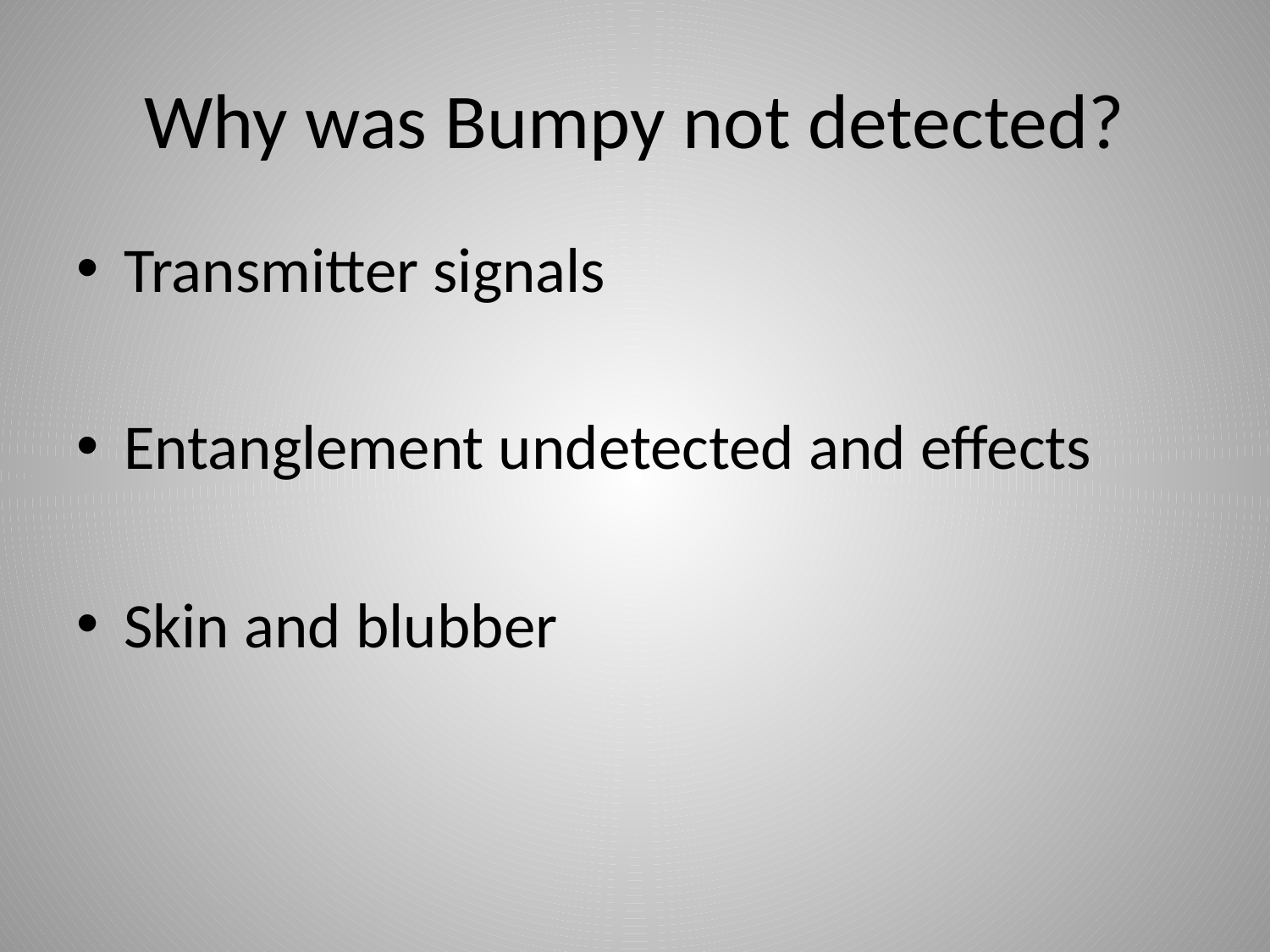

# Why was Bumpy not detected?
Transmitter signals

Entanglement undetected and effects

Skin and blubber